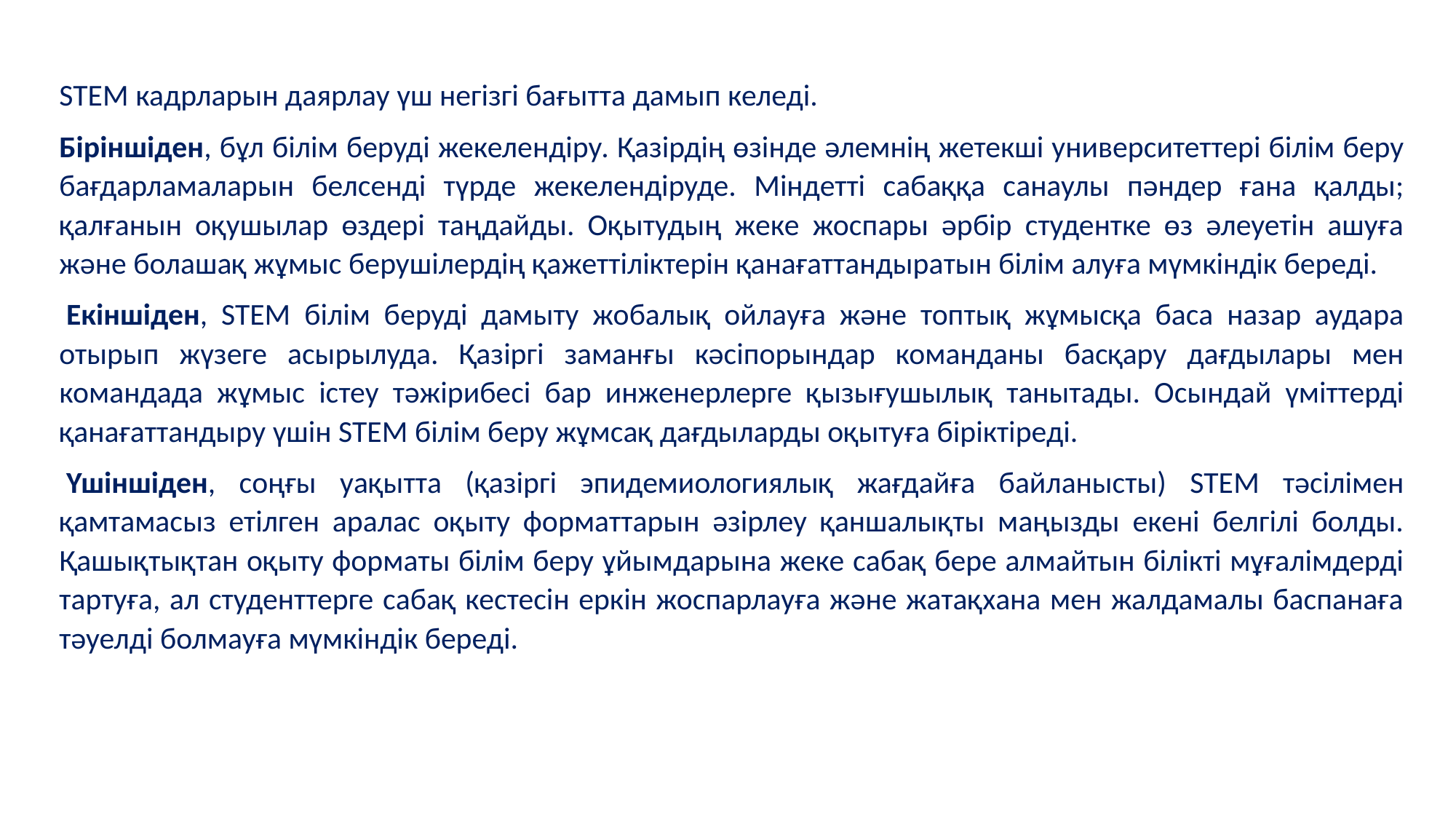

STEM кадрларын даярлау үш негізгі бағытта дамып келеді.
Біріншіден, бұл білім беруді жекелендіру. Қазірдің өзінде әлемнің жетекші университеттері білім беру бағдарламаларын белсенді түрде жекелендіруде. Міндетті сабаққа санаулы пәндер ғана қалды; қалғанын оқушылар өздері таңдайды. Оқытудың жеке жоспары әрбір студентке өз әлеуетін ашуға және болашақ жұмыс берушілердің қажеттіліктерін қанағаттандыратын білім алуға мүмкіндік береді.
 Екіншіден, STEM білім беруді дамыту жобалық ойлауға және топтық жұмысқа баса назар аудара отырып жүзеге асырылуда. Қазіргі заманғы кәсіпорындар команданы басқару дағдылары мен командада жұмыс істеу тәжірибесі бар инженерлерге қызығушылық танытады. Осындай үміттерді қанағаттандыру үшін STEM білім беру жұмсақ дағдыларды оқытуға біріктіреді.
 Үшіншіден, соңғы уақытта (қазіргі эпидемиологиялық жағдайға байланысты) STEM тәсілімен қамтамасыз етілген аралас оқыту форматтарын әзірлеу қаншалықты маңызды екені белгілі болды. Қашықтықтан оқыту форматы білім беру ұйымдарына жеке сабақ бере алмайтын білікті мұғалімдерді тартуға, ал студенттерге сабақ кестесін еркін жоспарлауға және жатақхана мен жалдамалы баспанаға тәуелді болмауға мүмкіндік береді.